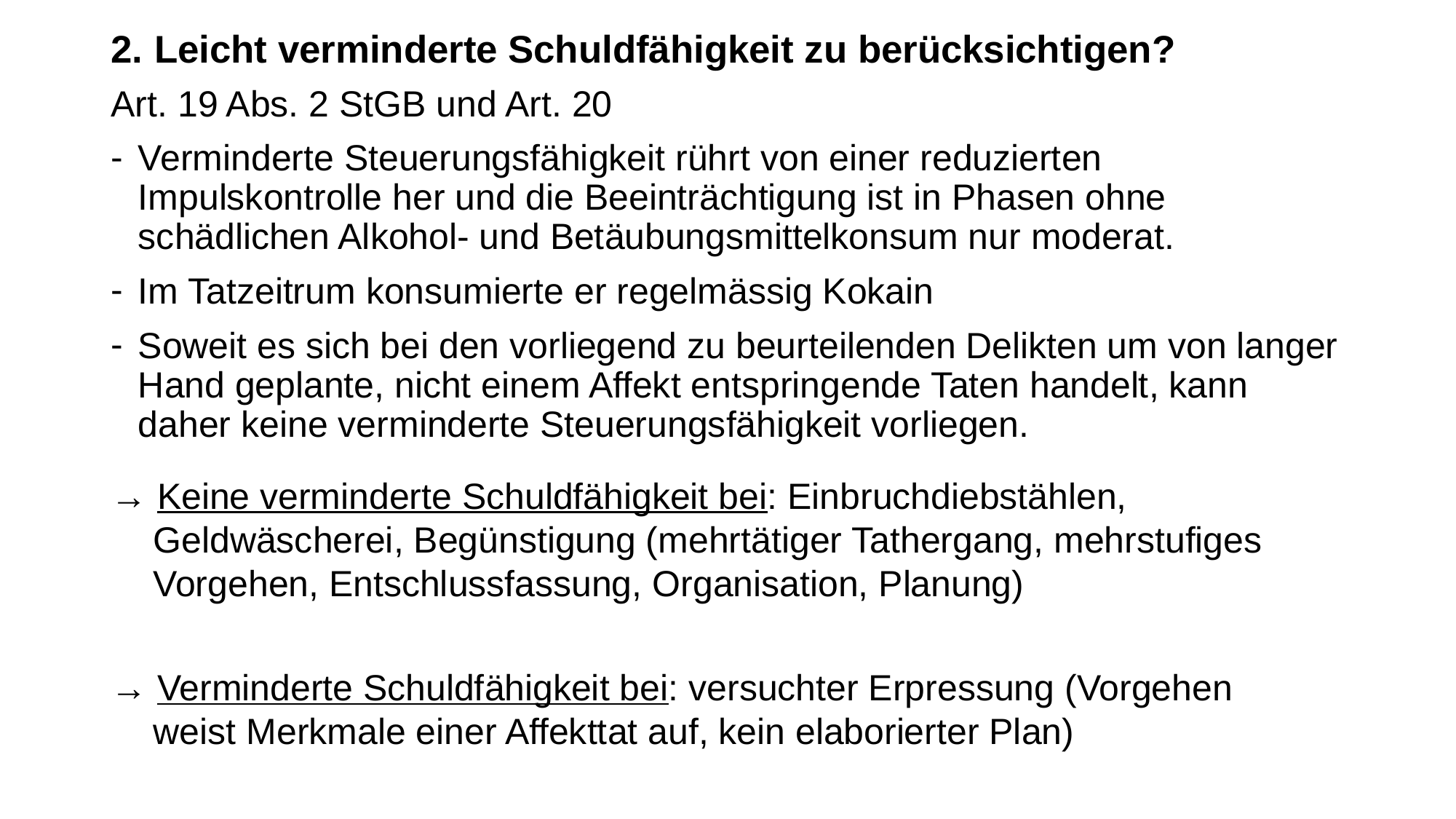

# 2.	Leicht verminderte Schuldfähigkeit zu berücksichtigen?
Art. 19 Abs. 2 StGB und Art. 20
Verminderte Steuerungsfähigkeit rührt von einer reduzierten Impulskontrolle her und die Beeinträchtigung ist in Phasen ohne schädlichen Alkohol- und Betäubungsmittelkonsum nur moderat.
Im Tatzeitrum konsumierte er regelmässig Kokain
Soweit es sich bei den vorliegend zu beurteilenden Delikten um von langer Hand geplante, nicht einem Affekt entspringende Taten handelt, kann daher keine verminderte Steuerungsfähigkeit vorliegen.
→ Keine verminderte Schuldfähigkeit bei: Einbruchdiebstählen, Geldwäscherei, Begünstigung (mehrtätiger Tathergang, mehrstufiges Vorgehen, Entschlussfassung, Organisation, Planung)
→ Verminderte Schuldfähigkeit bei: versuchter Erpressung (Vorgehen weist Merkmale einer Affekttat auf, kein elaborierter Plan)